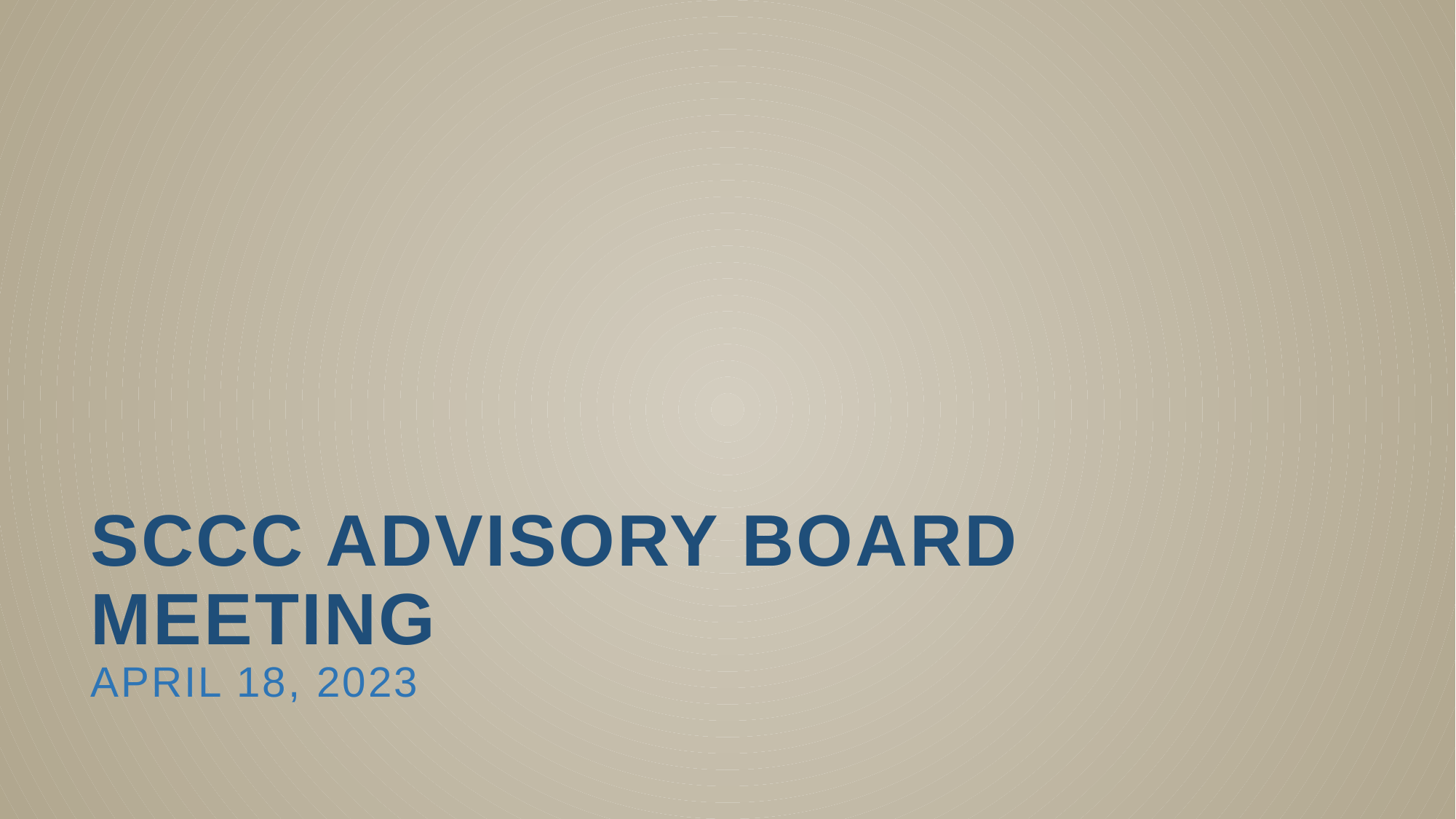

# Sccc Advisory Board Meeting April 18, 2023